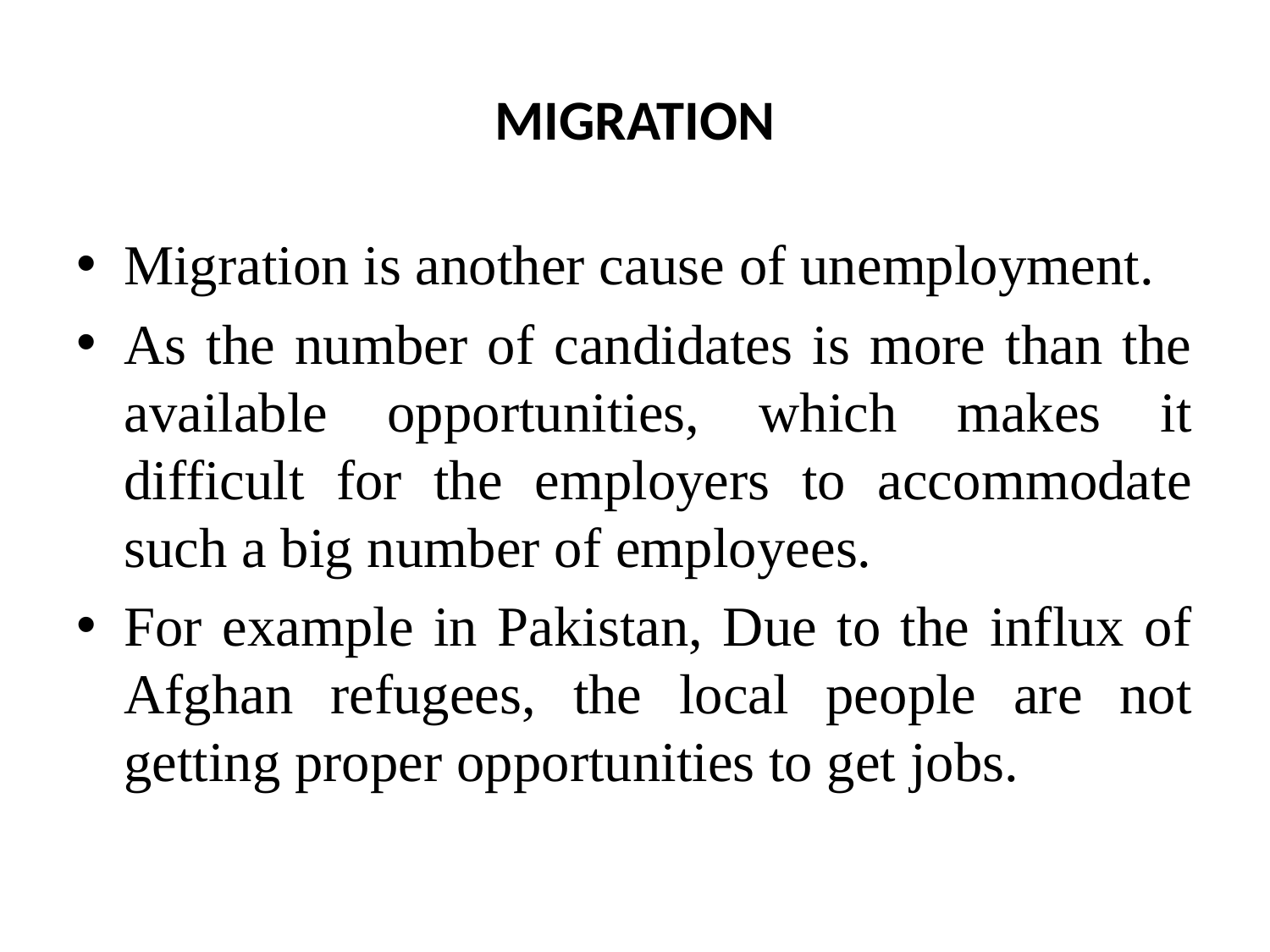

# MIGRATION
Migration is another cause of unemployment.
As the number of candidates is more than the available opportunities, which makes it difficult for the employers to accommodate such a big number of employees.
For example in Pakistan, Due to the influx of Afghan refugees, the local people are not getting proper opportunities to get jobs.
8